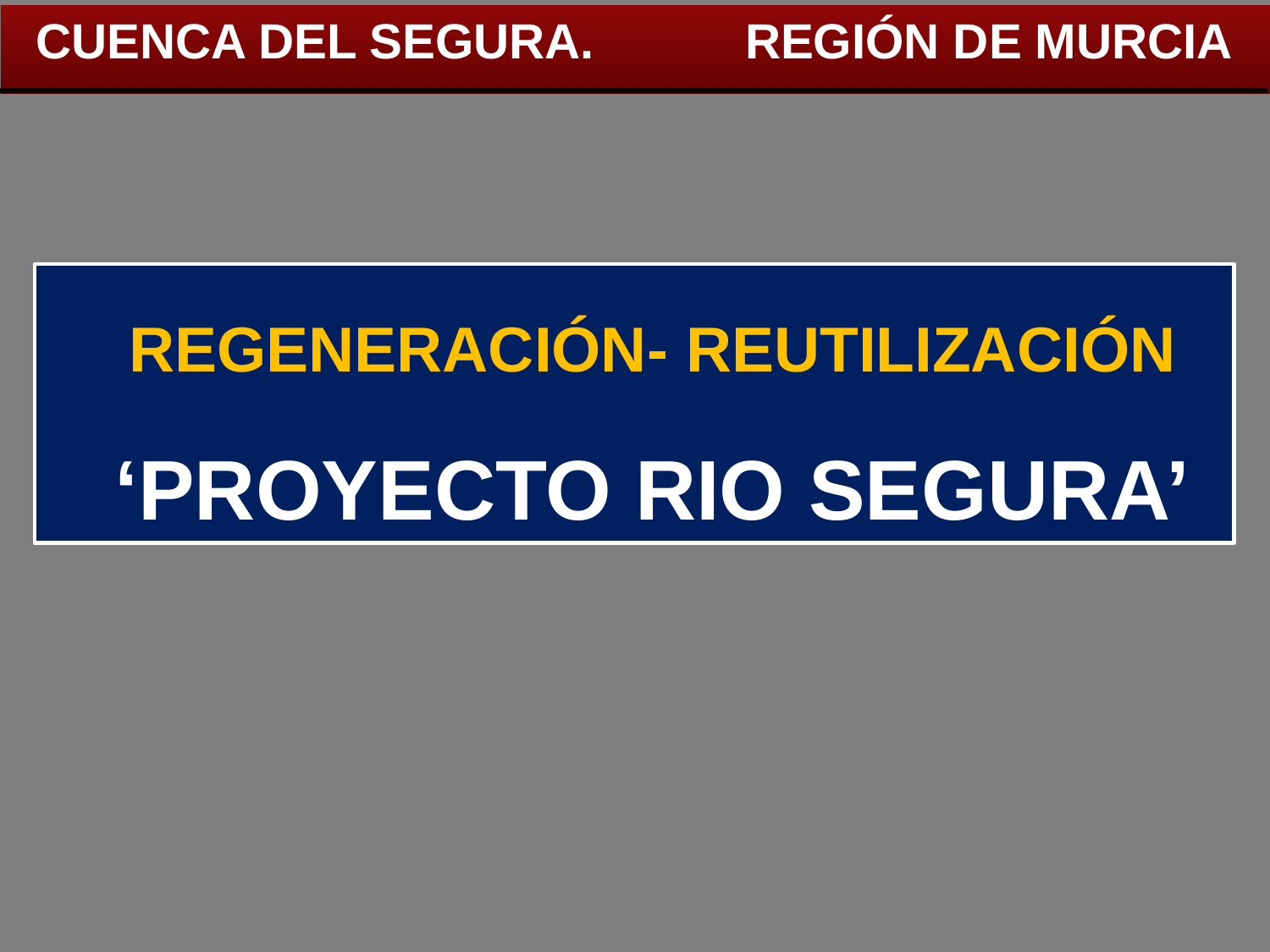

CUENCA DEL SEGURA.           REGIÓN DE MURCIA

REGENERACIÓN- REUTILIZACIÓN
‘PROYECTO RIO SEGURA’